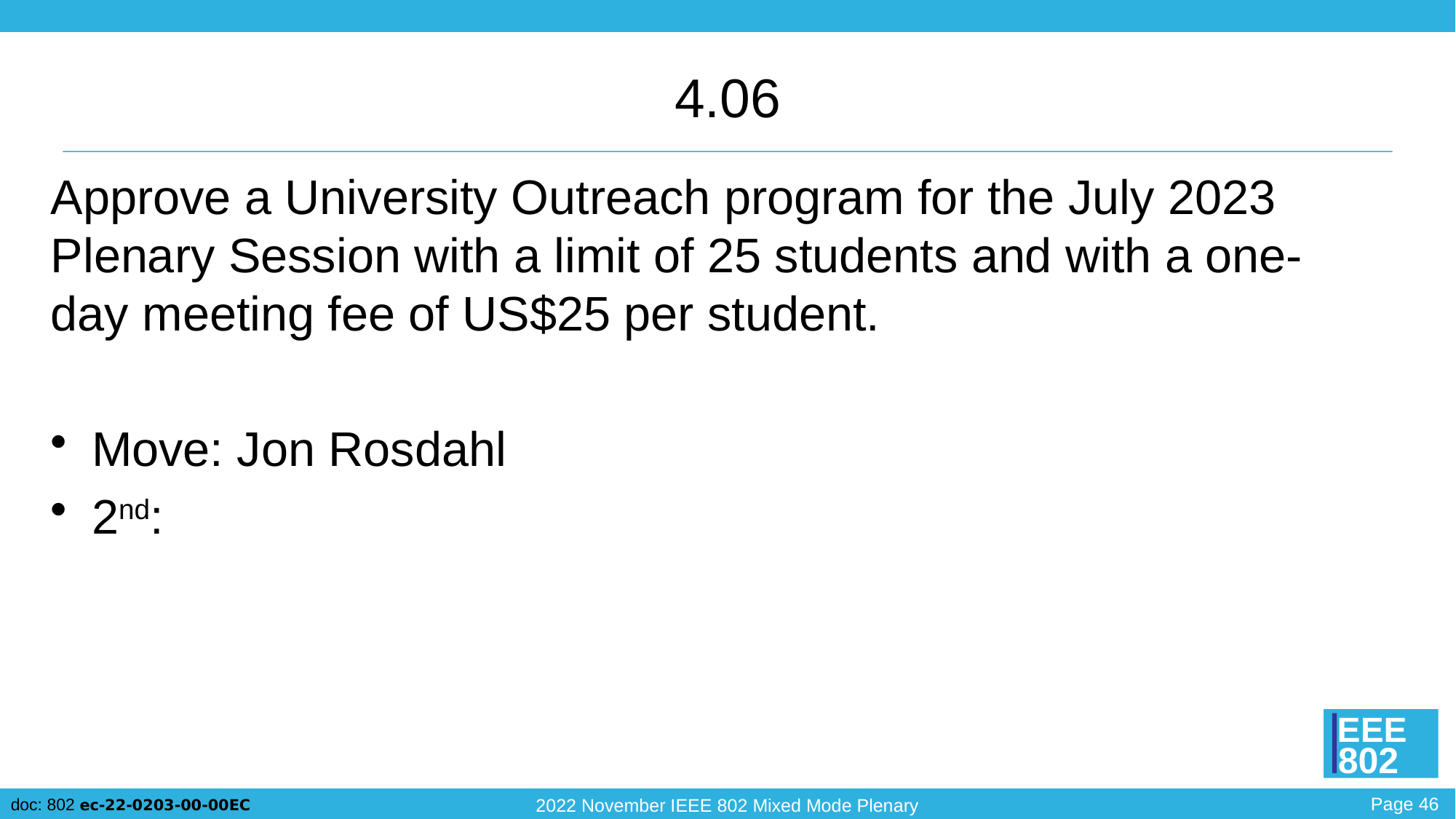

# 4.06
Approve a University Outreach program for the July 2023 Plenary Session with a limit of 25 students and with a one-day meeting fee of US$25 per student.

Move: Jon Rosdahl
2nd: